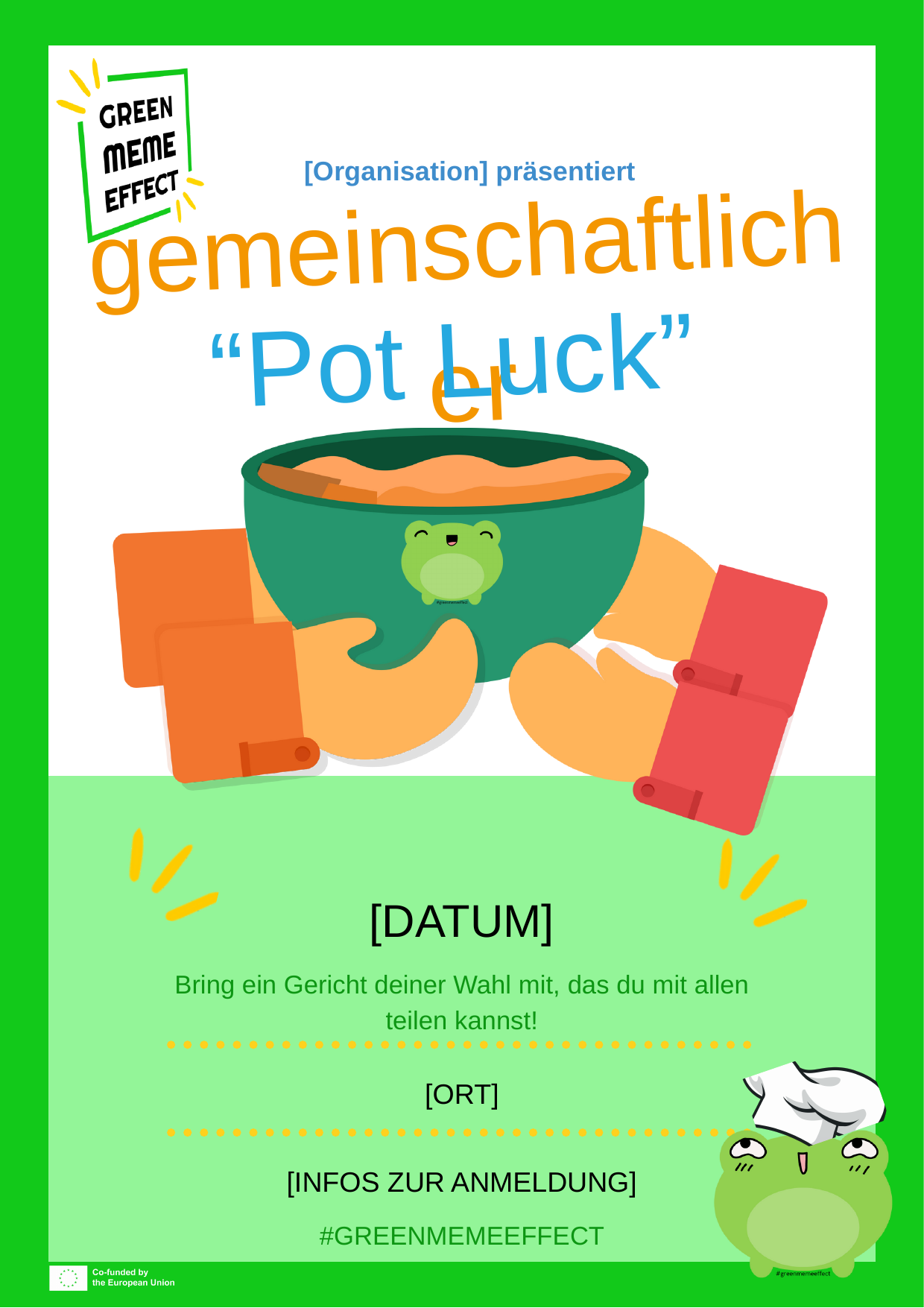

[Organisation] präsentiert
gemeinschaftlicher
“Pot Luck”

[DATUM]
Bring ein Gericht deiner Wahl mit, das du mit allen teilen kannst!

[ORT]

[INFOS ZUR ANMELDUNG]
#GREENMEMEEFFECT